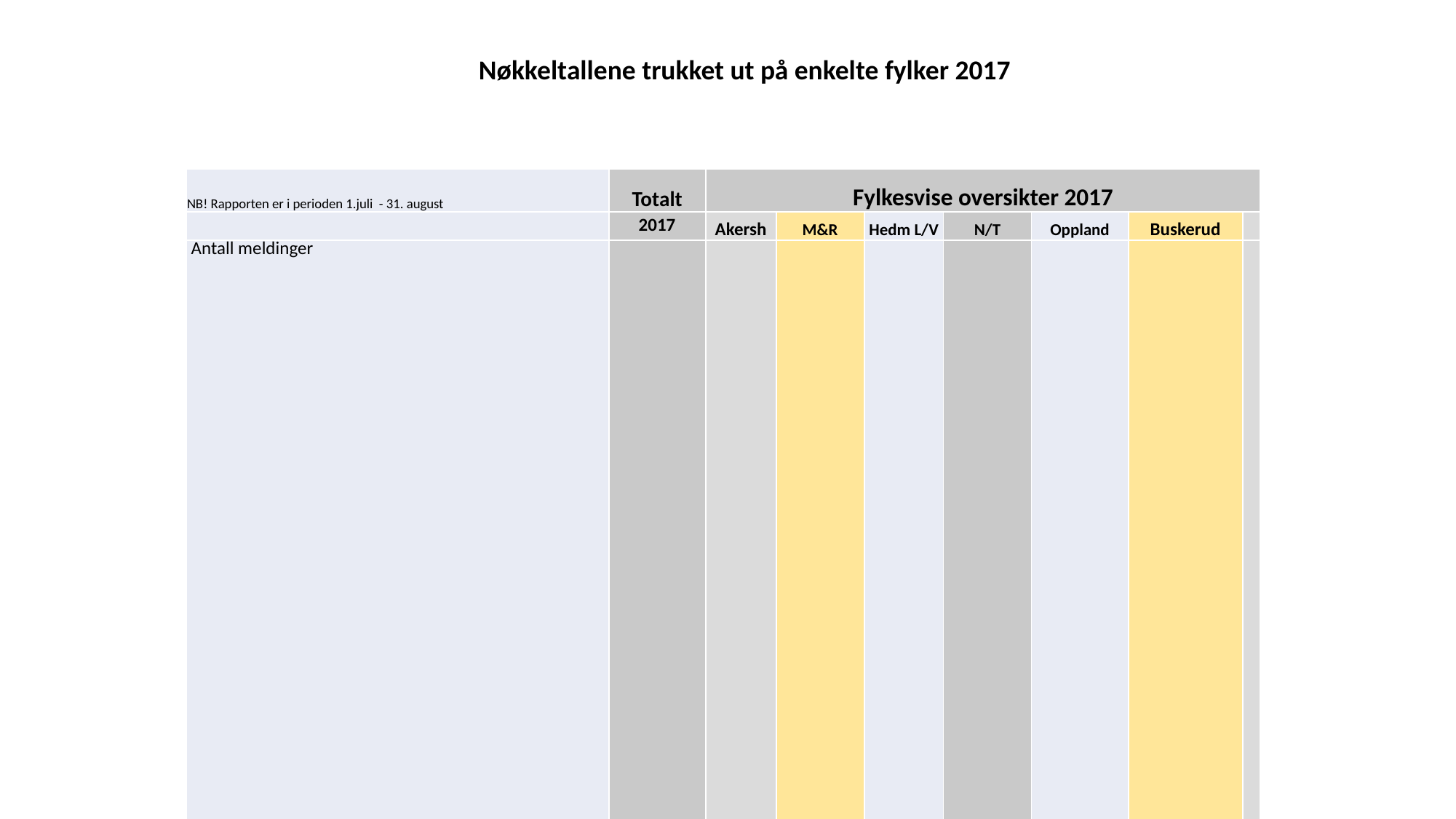

Nøkkeltallene trukket ut på enkelte fylker 2017
| NB! Rapporten er i perioden 1.juli - 31. august | Totalt | Fylkesvise oversikter 2017 |  |  |  |  |  |  |
| --- | --- | --- | --- | --- | --- | --- | --- | --- |
|  | 2017 | Akersh | M&R | Hedm L/V | N/T | Oppland | Buskerud |  |
| Antall meldinger | 10 621 954 | 476 650 | 524 850 | 315 700 | 1 644 176 | 727 005 | 302 175 |  |
| Antall gyldige posisjoner | 9 426 053 | 397 715 | 484 220 | 266 352 | 1 497 851 | 645 678 | 262 863 |  |
| Andel gyldige posisjoner | 88,74 % | 83,44 % | 92,3 % | 84,4 % | 91,1 % | 88,8 % | 87,0 % |  |
| Antall enheter i utvalg | 38 676 | 1 601 | 1 826 | 815 | 5 860 | 3 296 | 1 371 |  |
| Snitt rapporter per enhet | 274,6 | 297,7 | 287,4 | 387,4 | 280,6 | 220,6 | 220,4 |  |
| Snitt gyldige posisjoner per enhet | 243,7 | 248,4 | 265,2 | 326,8 | 255,6 | 195,9 | 191,7 |  |
| Snitt antall meldinger per dag per enhet | 4,4 | 4,8 | 4,6 | 6,2 | 4,5 | 3,6 | 3,6 |  |
| Snitt antall gyldige posisjoner per dag per enhet | 3,9 | 4,0 | 4,3 | 5,3 | 4,1 | 3,2 | 3,1 |  |
| Antall meldinger levert "on-time" | 8 787 172 | 414 963 | 433 266 | 272 210 | 1 232 387 | 628 662 | 242 706 |  |
| Andel rapporter levert "on-time" | 83 % | 87 % | 83 % | 86 % | 75 % | 86 % | 80 % |  |
| Andel meldinger lagret (utenfor dekning, oppkoblingsproblemer) | 17 % | 13 % | 17 % | 14 % | 25 % | 14 % | 20 % |  |
| Snitt ant. gyldige pos. per dag per enhet levert "on-time" | 3,3 | 3,5 | 3,5 | 4,5 | 3,1 | 2,7 | 2,5 |  |